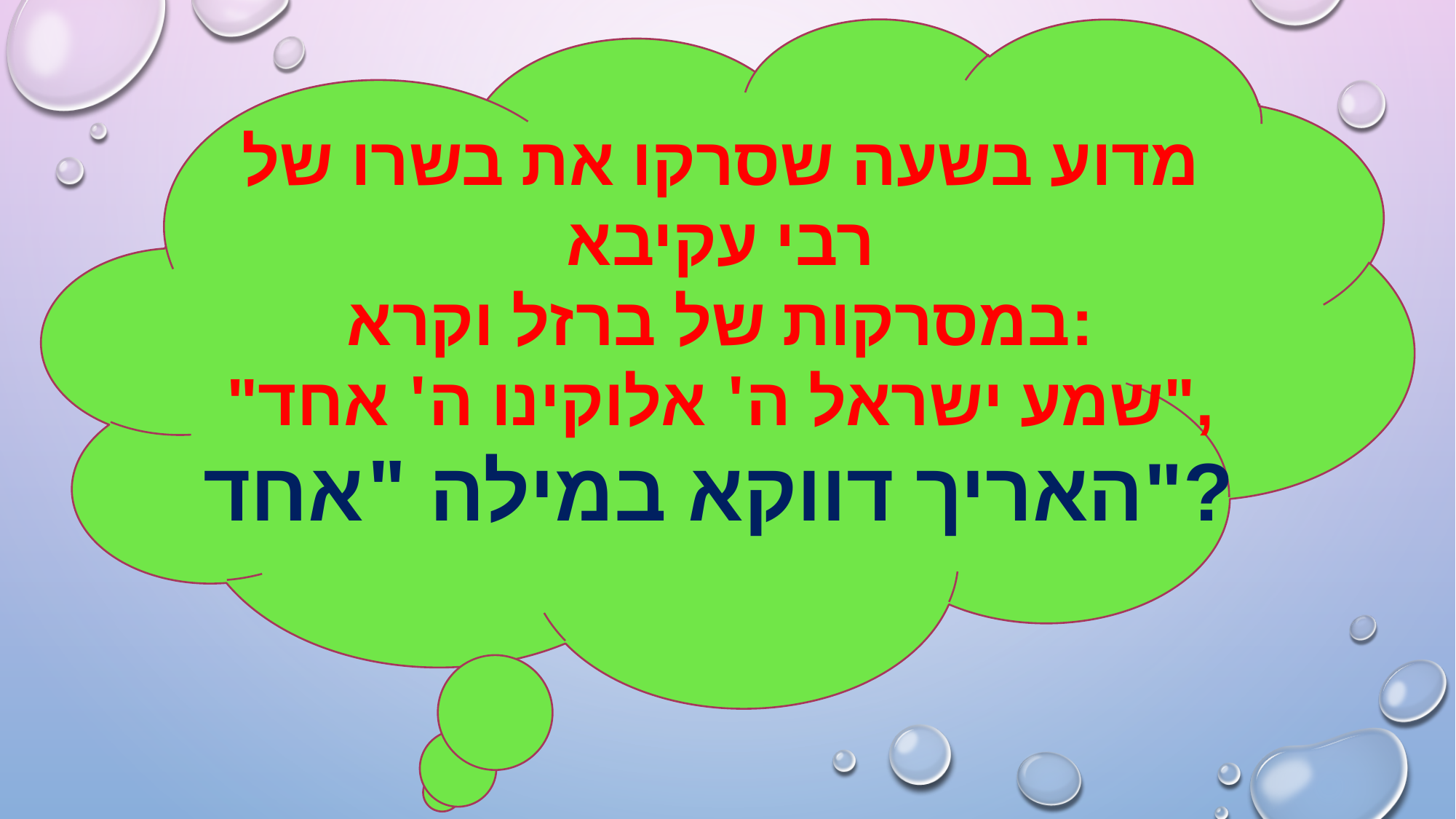

מדוע בשעה שסרקו את בשרו של
רבי עקיבא
במסרקות של ברזל וקרא:
"שמע ישראל ה' אלוקינו ה' אחד",
האריך דווקא במילה "אחד"?